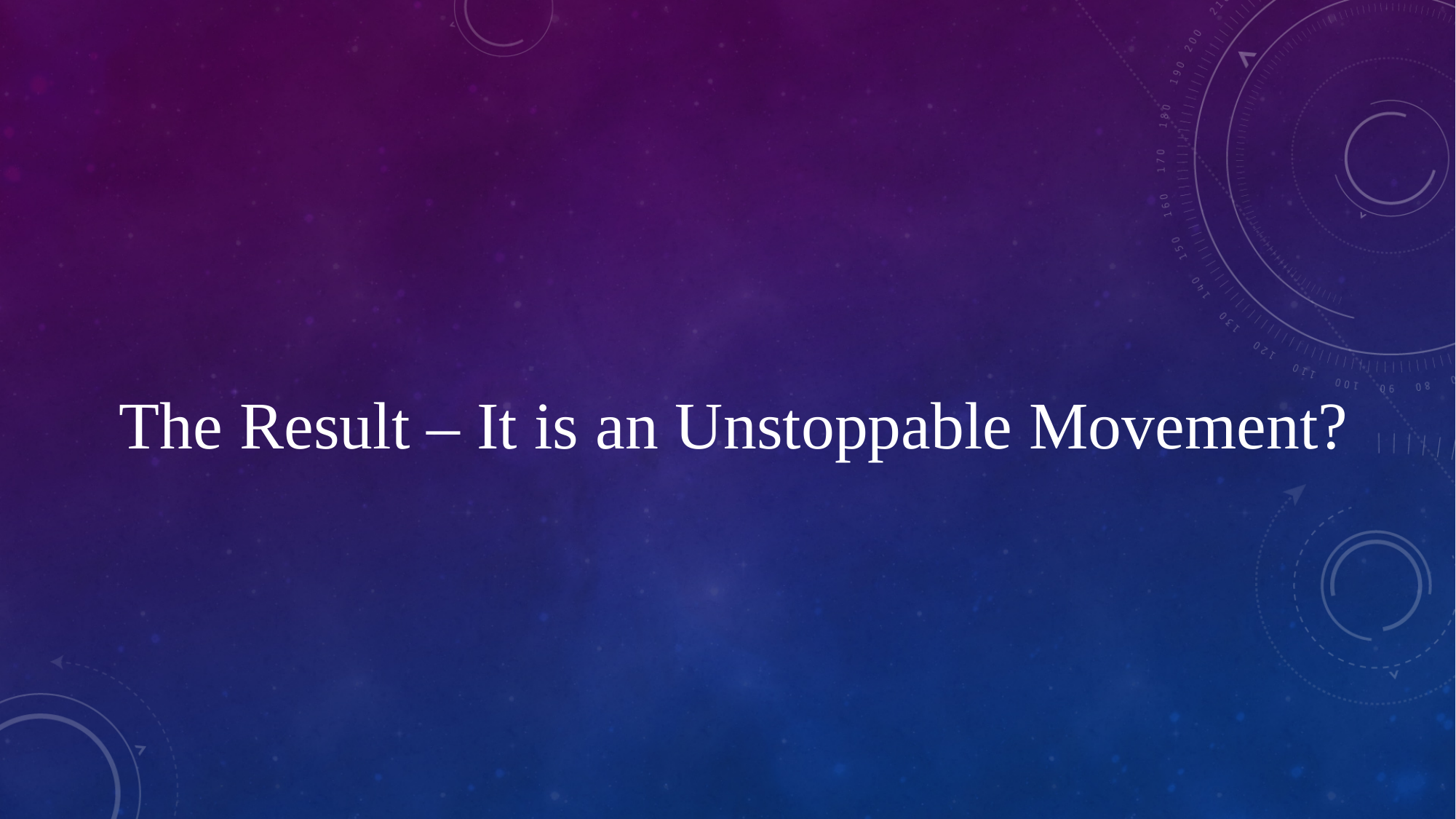

The Result – It is an Unstoppable Movement?